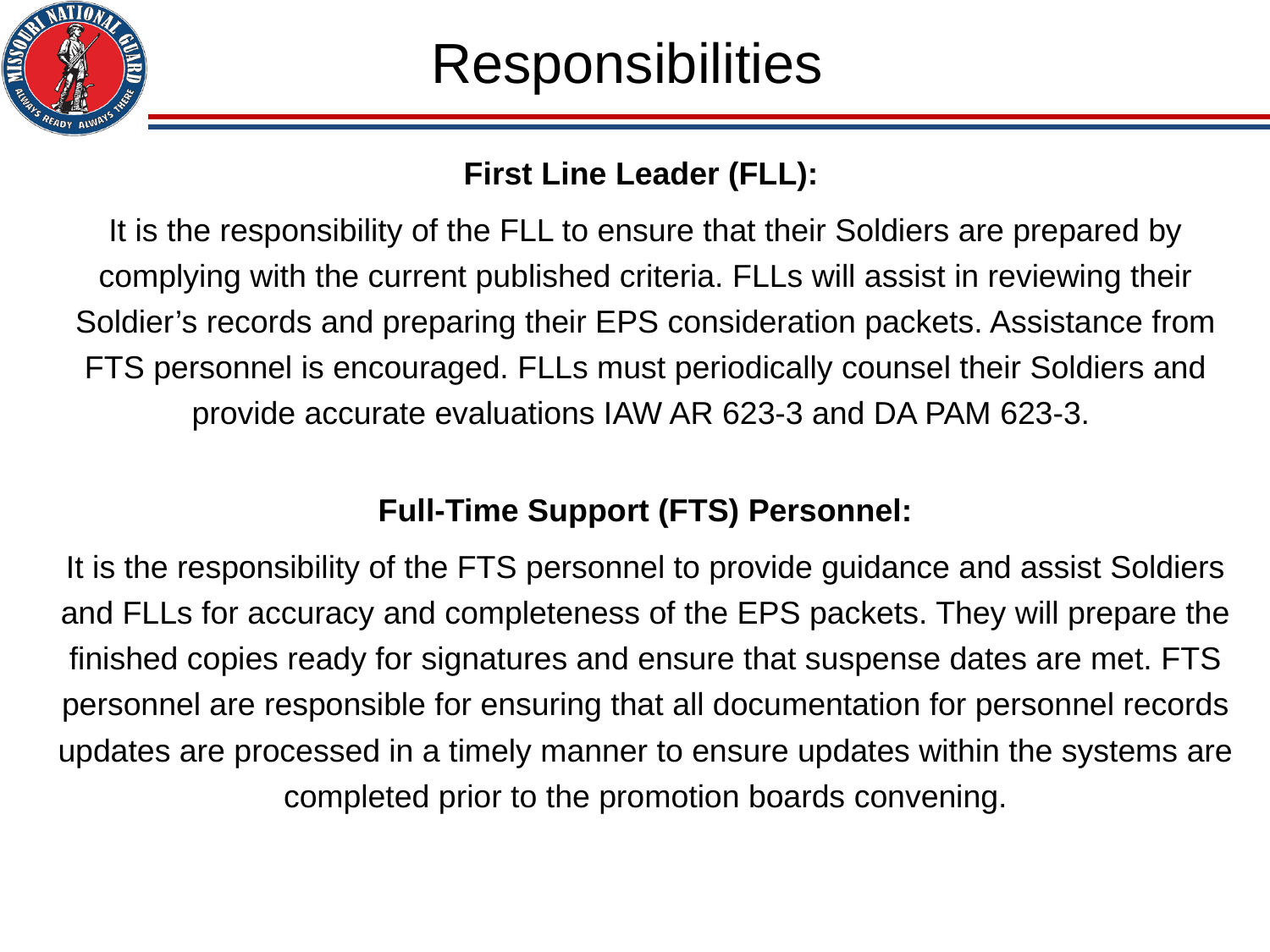

Responsibilities
First Line Leader (FLL):
It is the responsibility of the FLL to ensure that their Soldiers are prepared by complying with the current published criteria. FLLs will assist in reviewing their Soldier’s records and preparing their EPS consideration packets. Assistance from FTS personnel is encouraged. FLLs must periodically counsel their Soldiers and provide accurate evaluations IAW AR 623-3 and DA PAM 623-3.

Full-Time Support (FTS) Personnel:
It is the responsibility of the FTS personnel to provide guidance and assist Soldiers and FLLs for accuracy and completeness of the EPS packets. They will prepare the finished copies ready for signatures and ensure that suspense dates are met. FTS personnel are responsible for ensuring that all documentation for personnel records updates are processed in a timely manner to ensure updates within the systems are completed prior to the promotion boards convening.